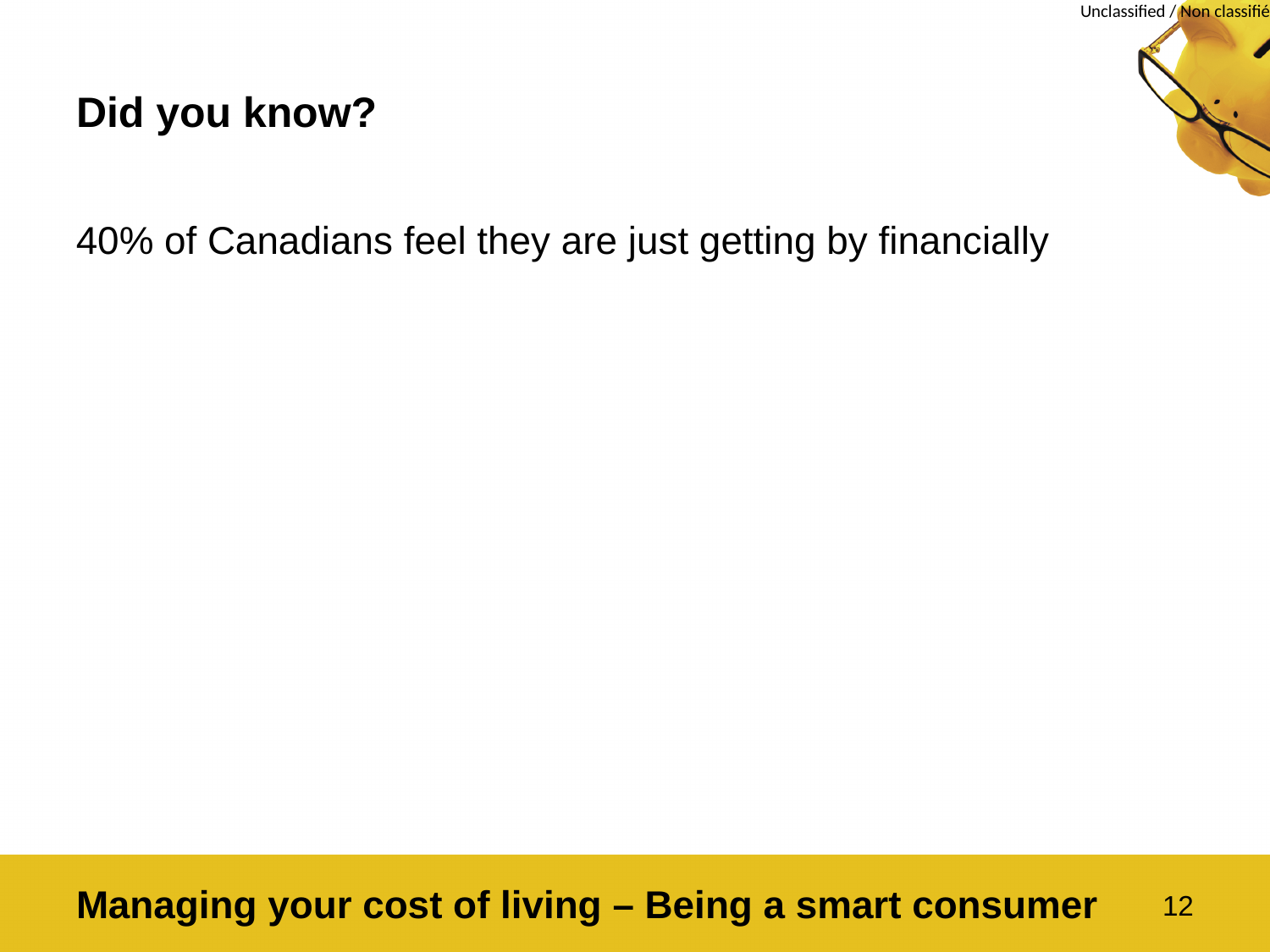

# Did you know?

40% of Canadians feel they are just getting by financially

Managing your cost of living – Being a smart consumer
12